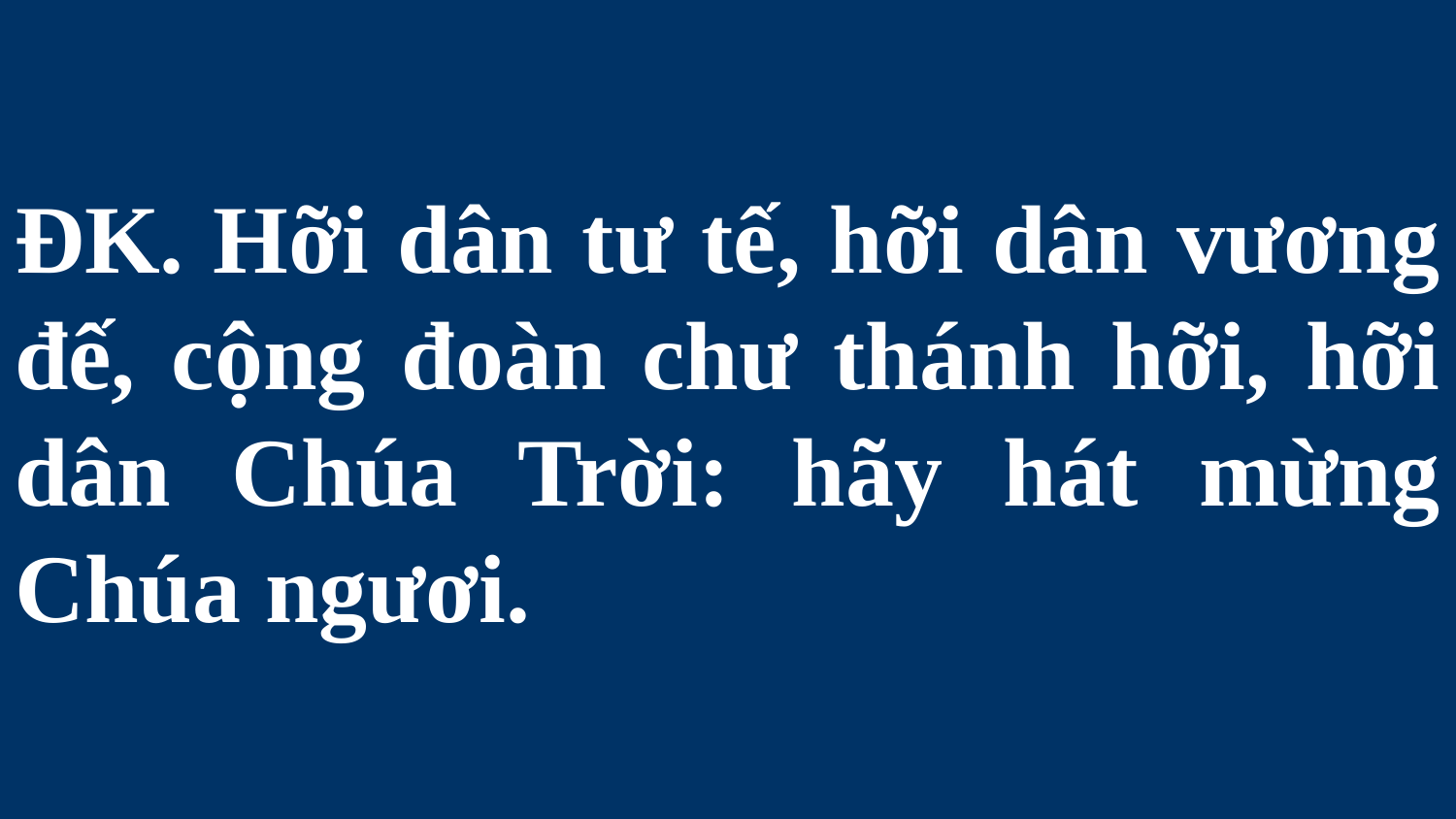

# ĐK. Hỡi dân tư tế, hỡi dân vương đế, cộng đoàn chư thánh hỡi, hỡi dân Chúa Trời: hãy hát mừng Chúa ngươi.